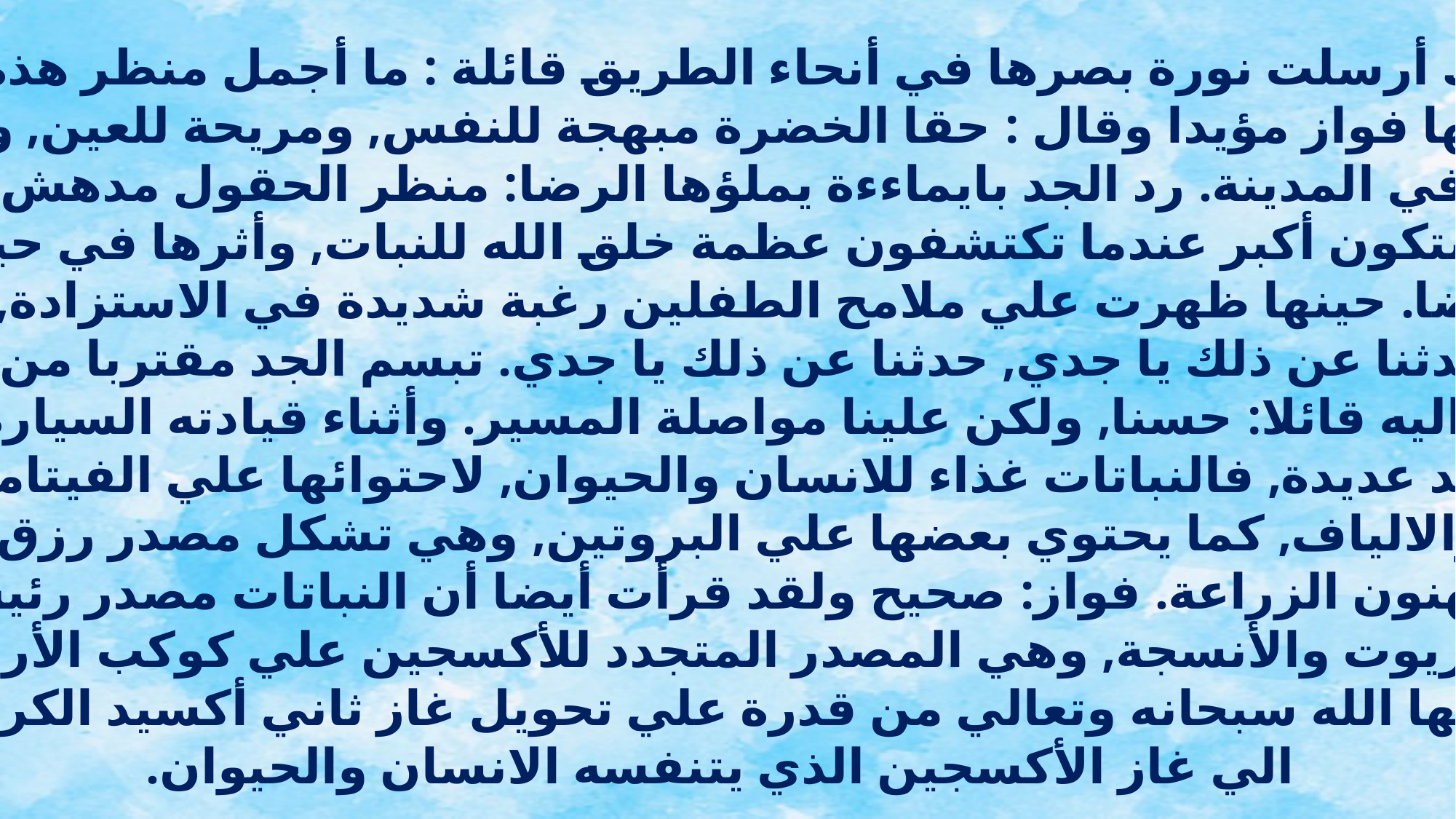

وأثناء ذلك أرسلت نورة بصرها في أنحاء الطريق قائلة : ما أجمل منظر هذه الحقول!
فالتفت اليها فواز مؤيدا وقال : حقا الخضرة مبهجة للنفس, ومريحة للعين, ولكننا لا نري
 ذلك عادة في المدينة. رد الجد بايماءءة يملؤها الرضا: منظر الحقول مدهش حقا, ولكن
دهشتكم ستكون أكبر عندما تكتشفون عظمة خلق الله للنبات, وأثرها في حياة الانسان
والحيوان أيضا. حينها ظهرت علي ملامح الطفلين رغبة شديدة في الاستزادة, فقالا بصوت
واحد: حدثنا عن ذلك يا جدي, حدثنا عن ذلك يا جدي. تبسم الجد مقتربا من حفيديه,
وضمهما اليه قائلا: حسنا, ولكن علينا مواصلة المسير. وأثناء قيادته السيارة قال : ان
للنباتات فوائد عديدة, فالنباتات غذاء للانسان والحيوان, لاحتوائها علي الفيتامينات والأملاح
والدهون والالياف, كما يحتوي بعضها علي البروتين, وهي تشكل مصدر رزق للمزارعين
الذين يمتهنون الزراعة. فواز: صحيح ولقد قرأت أيضا أن النباتات مصدر رئيس للأدوية
والعطور والزيوت والأنسجة, وهي المصدر المتجدد للأكسجين علي كوكب الأرض, بفضل ما
منحها الله سبحانه وتعالي من قدرة علي تحويل غاز ثاني أكسيد الكربون
الي غاز الأكسجين الذي يتنفسه الانسان والحيوان.